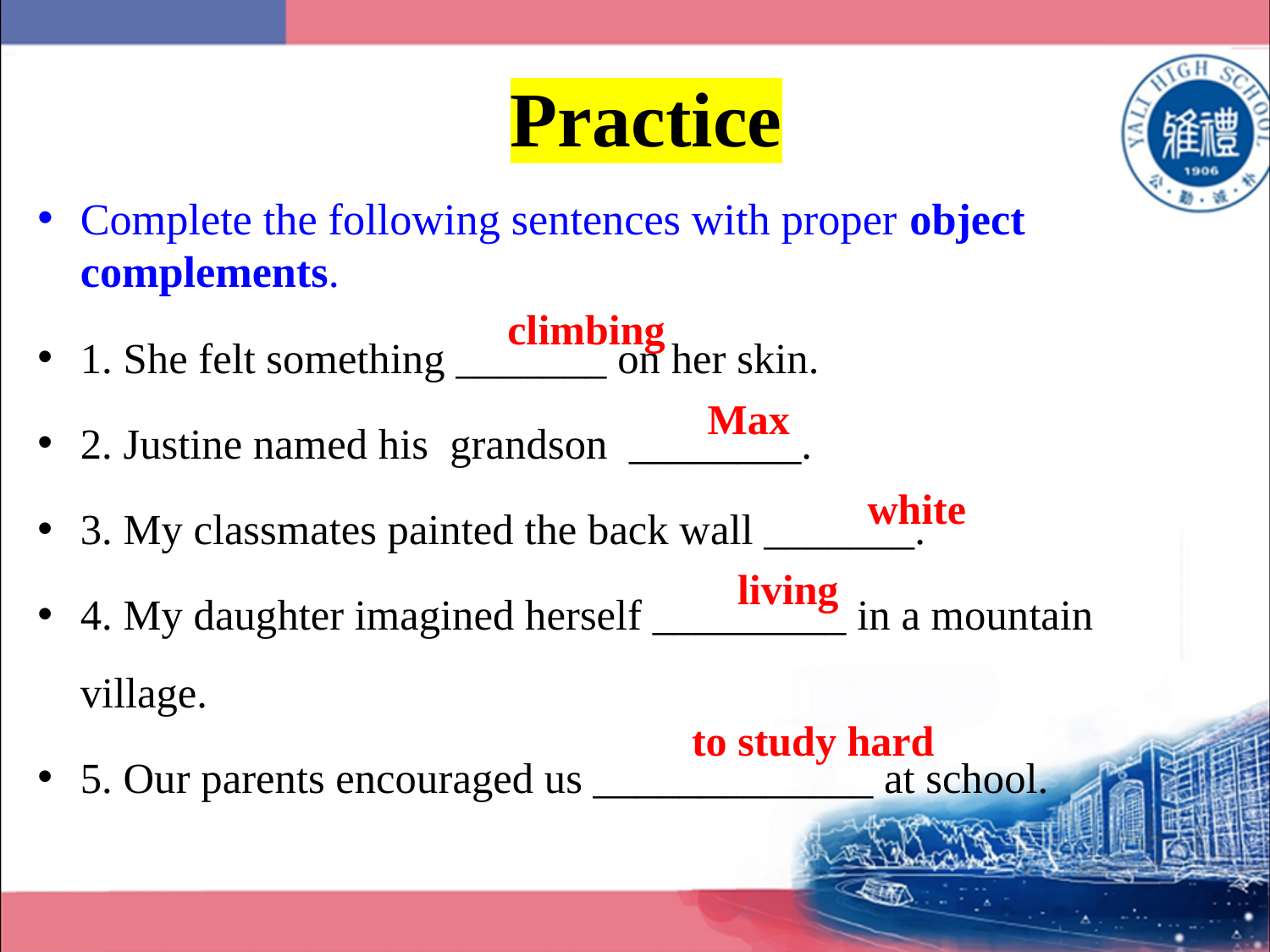

Practice
Complete the following sentences with proper object complements.
1. She felt something _______ on her skin.
2. Justine named his  grandson  ________.
3. My classmates painted the back wall _______.
4. My daughter imagined herself _________ in a mountain village.
5. Our parents encouraged us _____________ at school.
climbing
Max
white
living
to study hard